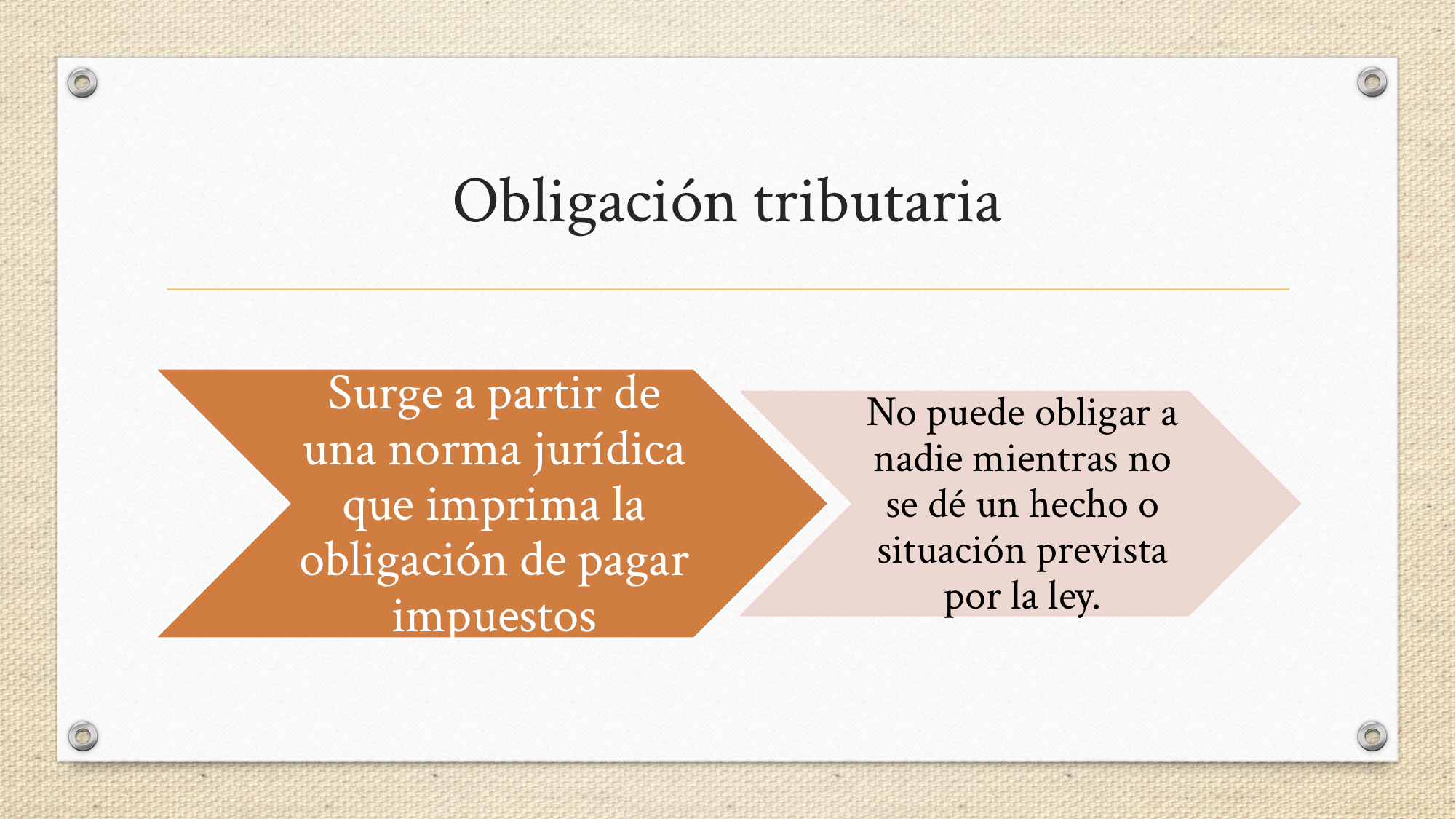

# Obligación tributaria
Surge a partir de una norma jurídica que imprima la obligación de pagar impuestos
No puede obligar a nadie mientras no se dé un hecho o situación prevista por la ley.